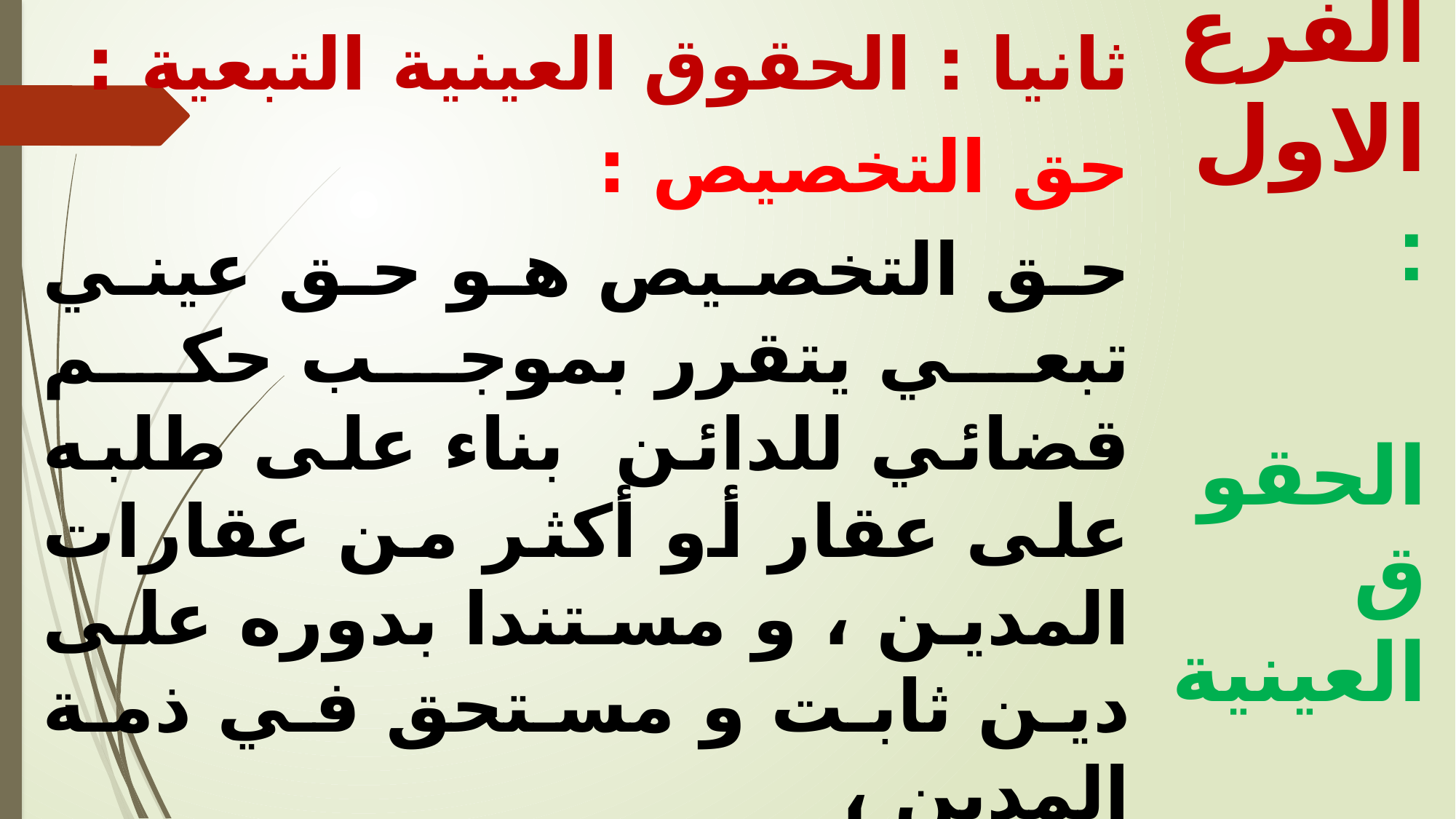

ثانيا : الحقوق العينية التبعية :
حق التخصيص :
حق التخصيص هو حق عيني تبعي يتقرر بموجب حكم قضائي للدائن  بناء على طلبه على عقار أو أكثر من عقارات المدين ، و مستندا بدوره على دين ثابت و مستحق في ذمة المدين ،
حيث  يكون له بمقتضى ذلك أن يتقدم على غيره من الدائنين العاديين و الدائنين التاليين له في المرتبة في استيفاء حقه من المقابل النقدي لهذا العقار في أي يد يكون .
الفرع الاول :
 الحقوق العينية